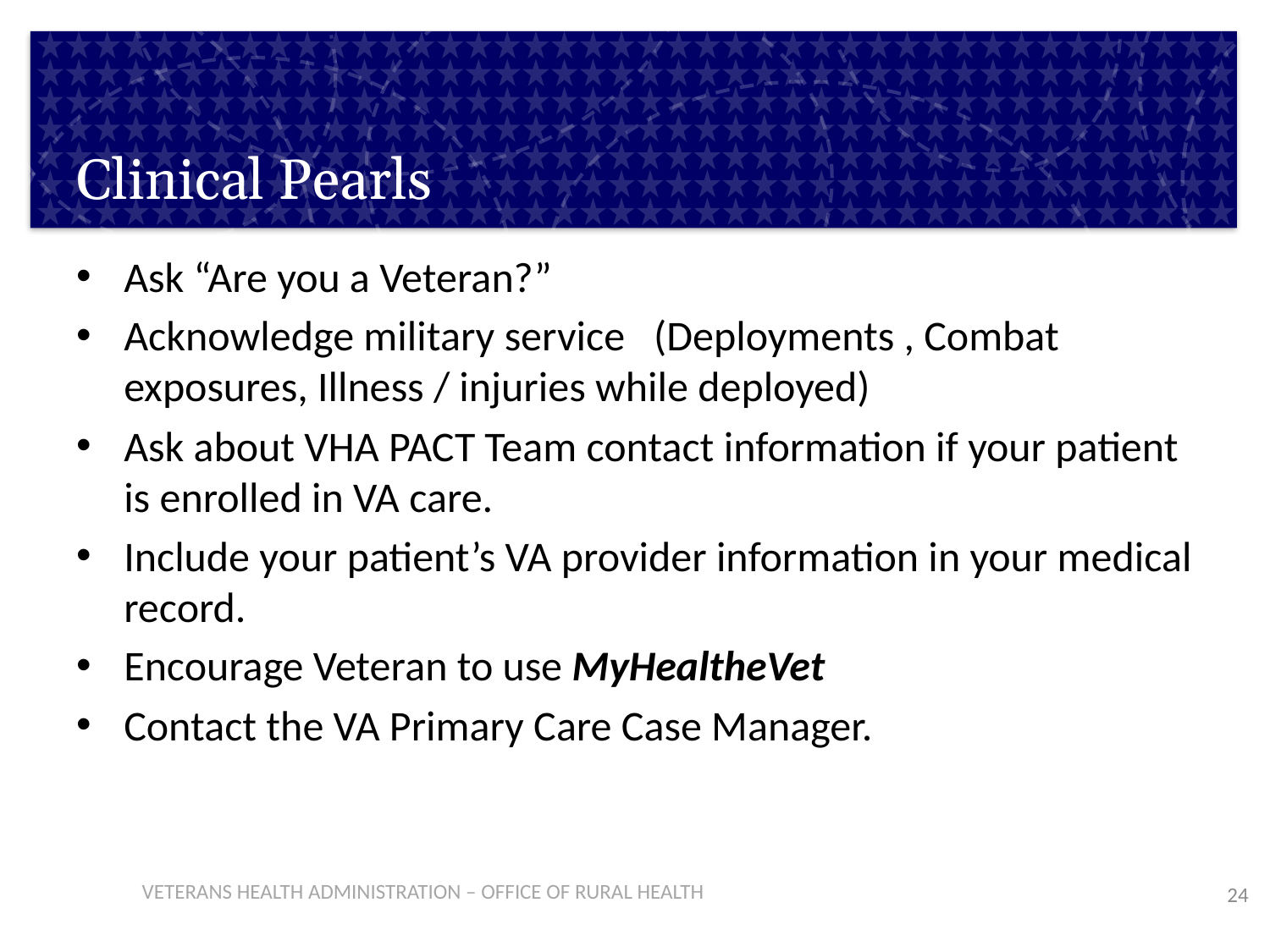

# Clinical Pearls
Ask “Are you a Veteran?”
Acknowledge military service   (Deployments , Combat exposures, Illness / injuries while deployed)
Ask about VHA PACT Team contact information if your patient is enrolled in VA care.
Include your patient’s VA provider information in your medical record.
Encourage Veteran to use MyHealtheVet
Contact the VA Primary Care Case Manager.